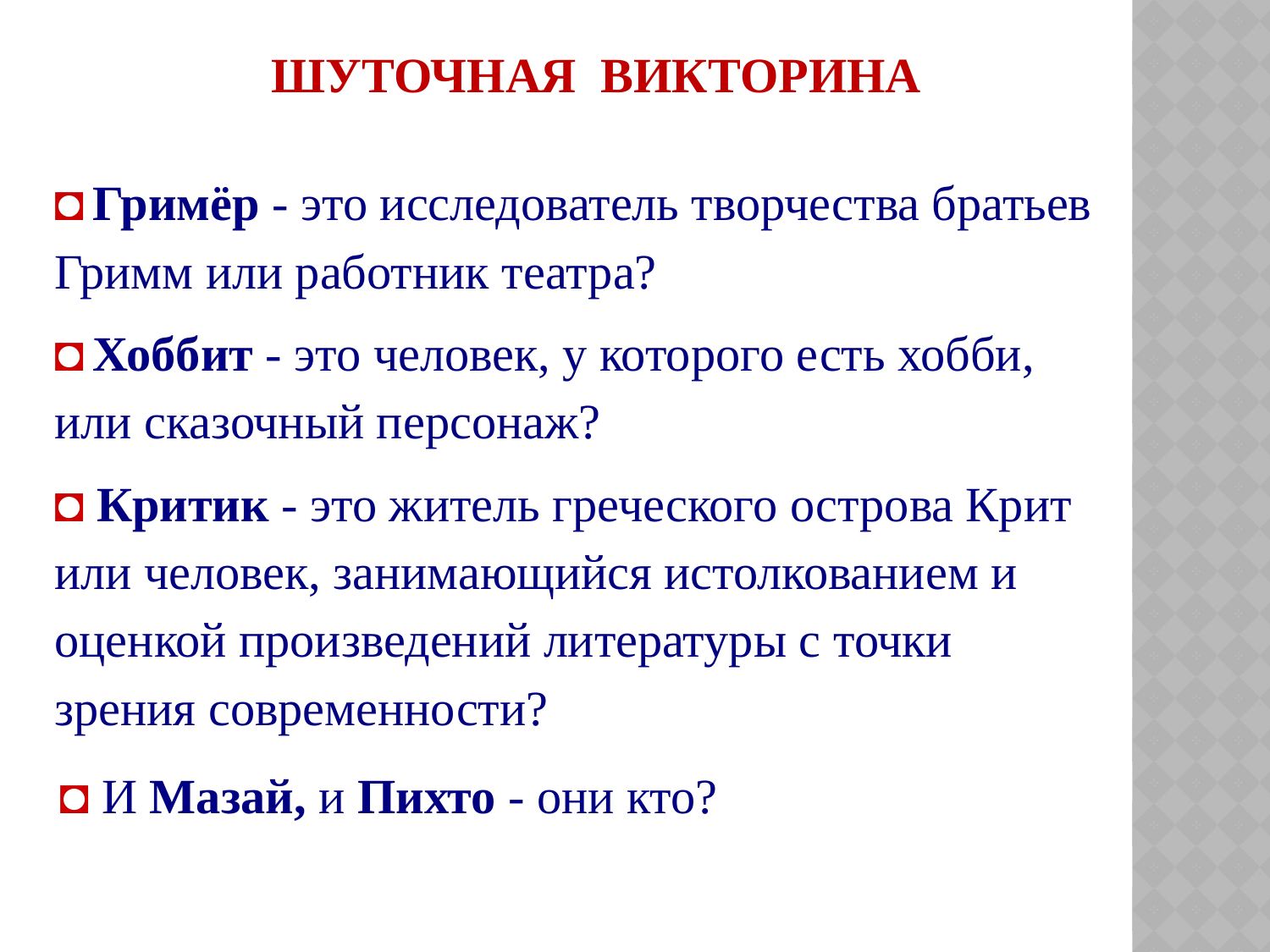

ШУТОЧНАЯ  ВИКТОРИНА
◘ Гримёр - это исследователь творчества братьев Гримм или работник театра?
◘ Хоббит - это человек, у которого есть хобби, или сказочный персонаж?
◘ Критик - это житель греческого острова Крит или человек, занимающийся истолкованием и оценкой произведений литературы с точки зрения современности?
◘ И Мазай, и Пихто - они кто?